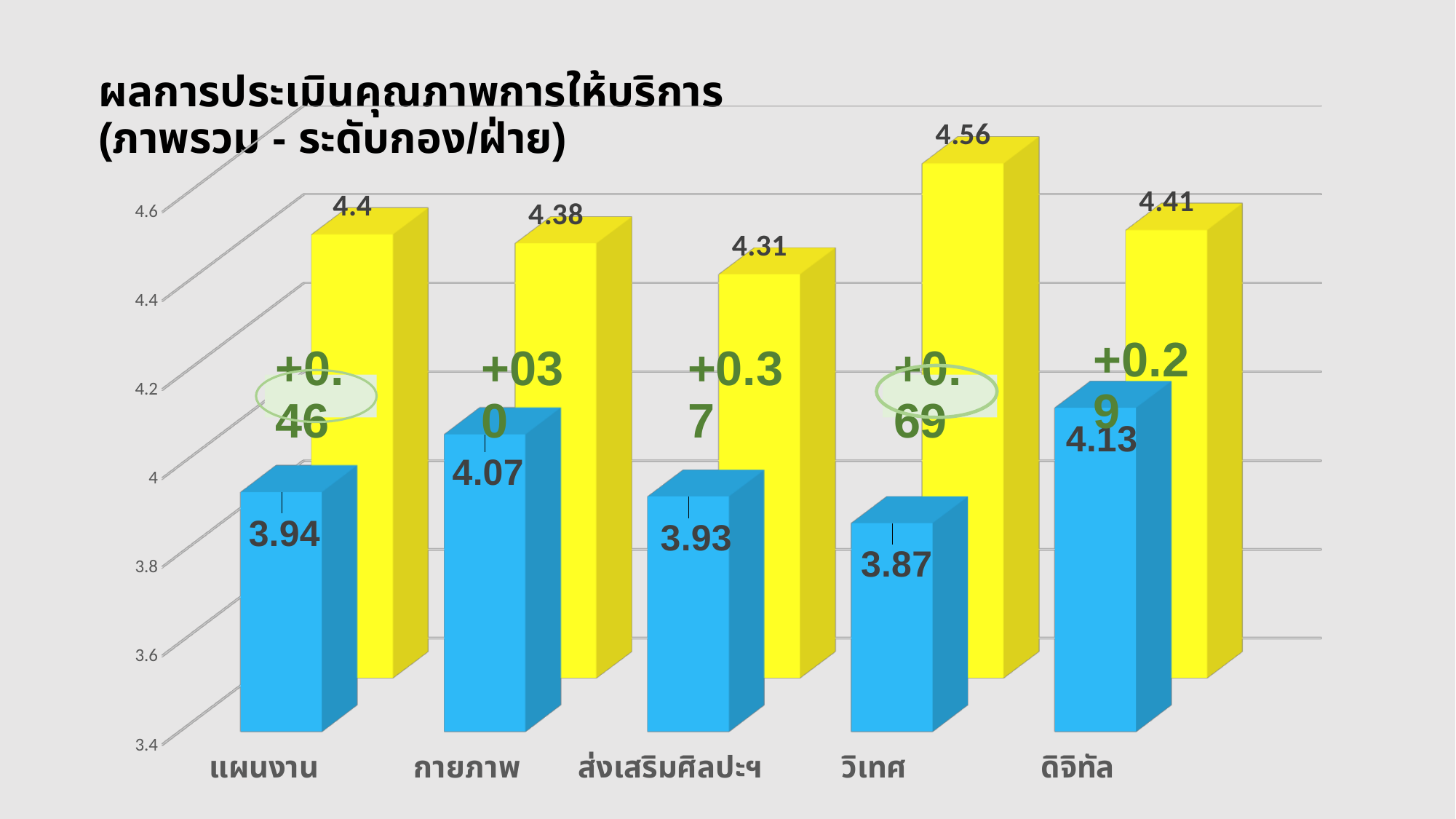

# ผลการประเมินคุณภาพการให้บริการ (ภาพรวม - ระดับกอง/ฝ่าย)

[unsupported chart]

+0.29

+0.46
+030
+0.37
+0.69